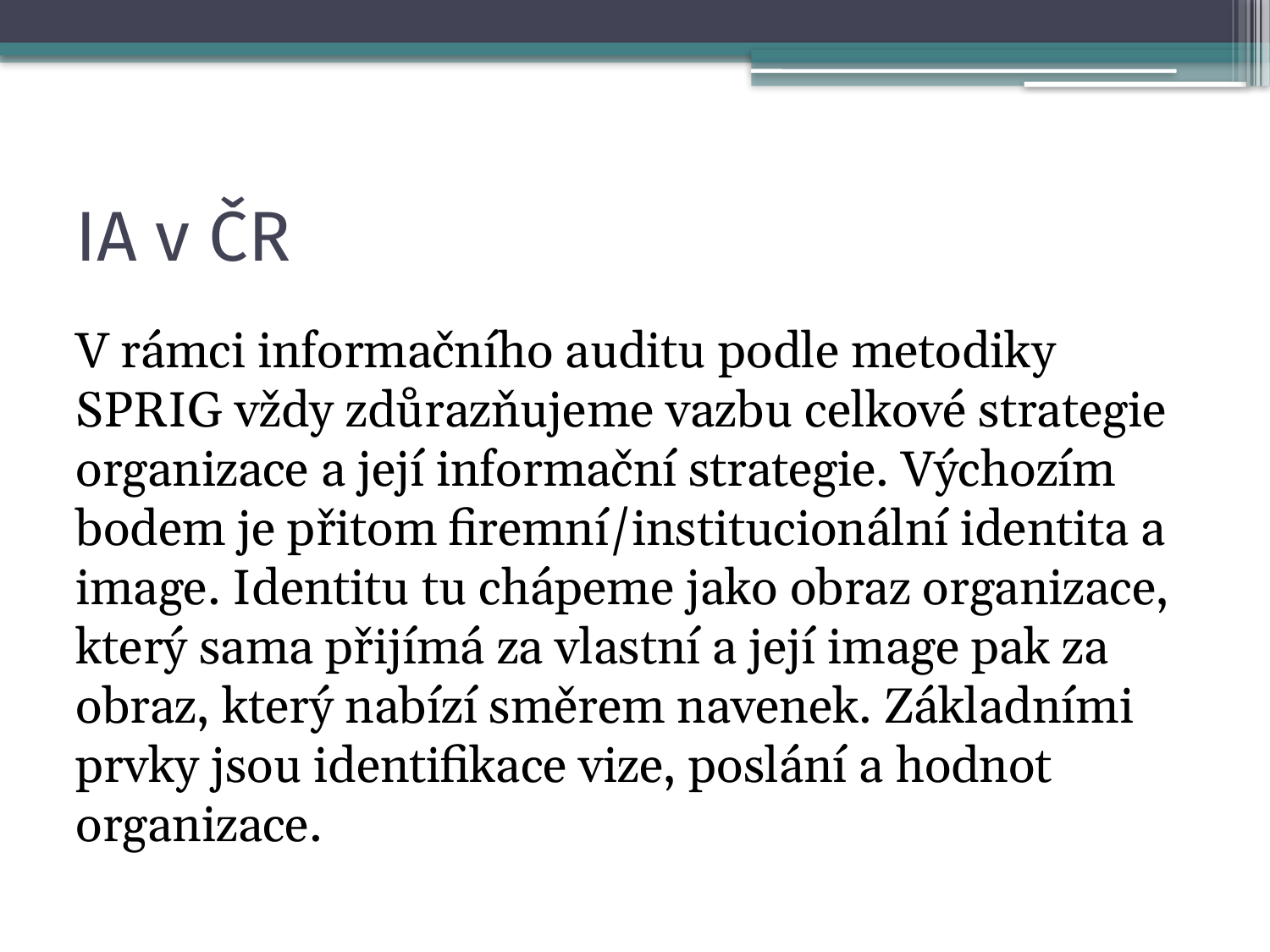

# IA v ČR
V rámci informačního auditu podle metodiky SPRIG vždy zdůrazňujeme vazbu celkové strategie organizace a její informační strategie. Výchozím bodem je přitom firemní/institucionální identita a image. Identitu tu chápeme jako obraz organizace, který sama přijímá za vlastní a její image pak za obraz, který nabízí směrem navenek. Základními prvky jsou identifikace vize, poslání a hodnot organizace.